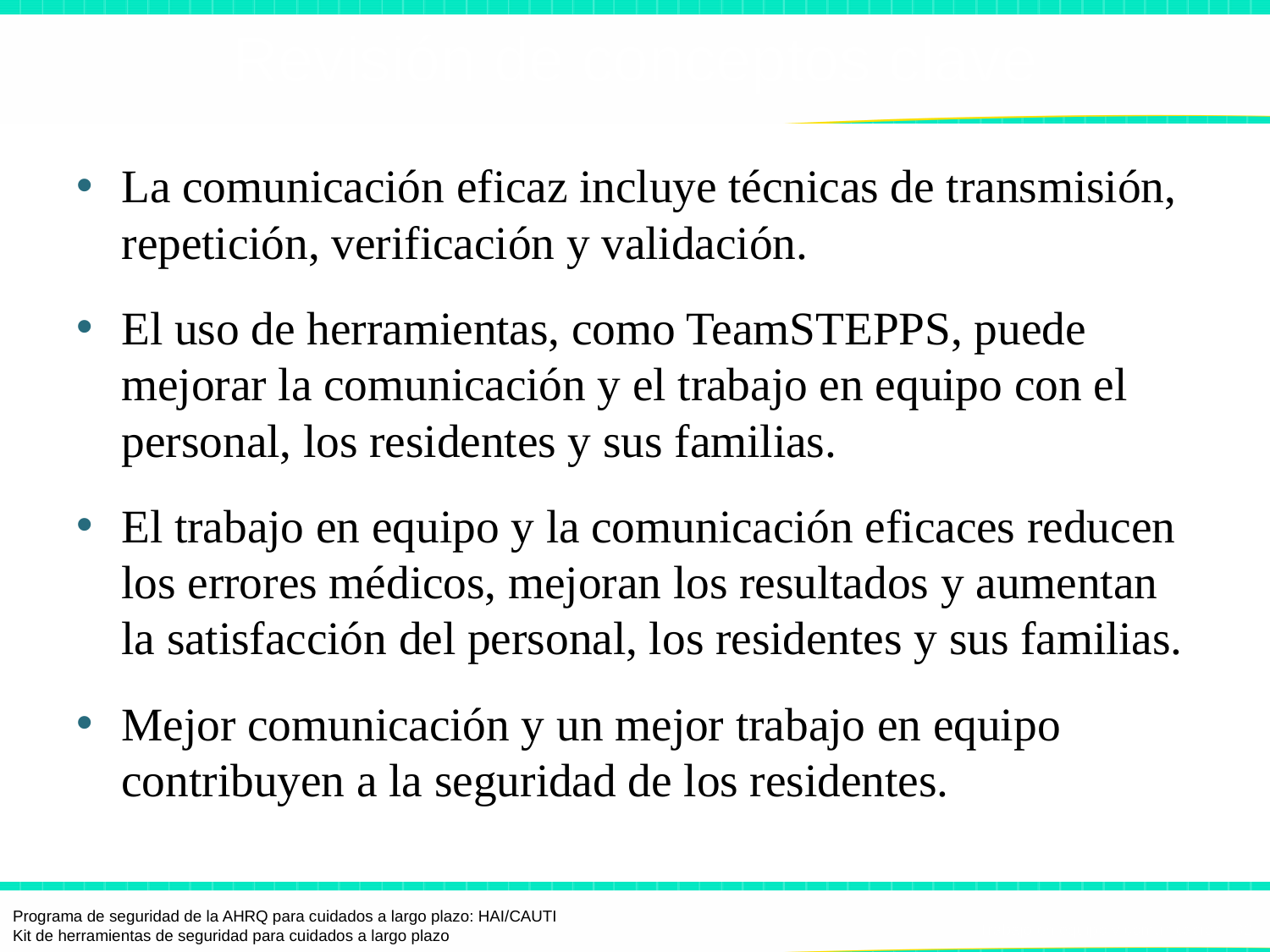

# Revisión de conceptos clave
La comunicación eficaz incluye técnicas de transmisión, repetición, verificación y validación.
El uso de herramientas, como TeamSTEPPS, puede mejorar la comunicación y el trabajo en equipo con el personal, los residentes y sus familias.
El trabajo en equipo y la comunicación eficaces reducen los errores médicos, mejoran los resultados y aumentan la satisfacción del personal, los residentes y sus familias.
Mejor comunicación y un mejor trabajo en equipo contribuyen a la seguridad de los residentes.
Programa de seguridad de la AHRQ para cuidados a largo plazo: HAI/CAUTI
Kit de herramientas de seguridad para cuidados a largo plazo